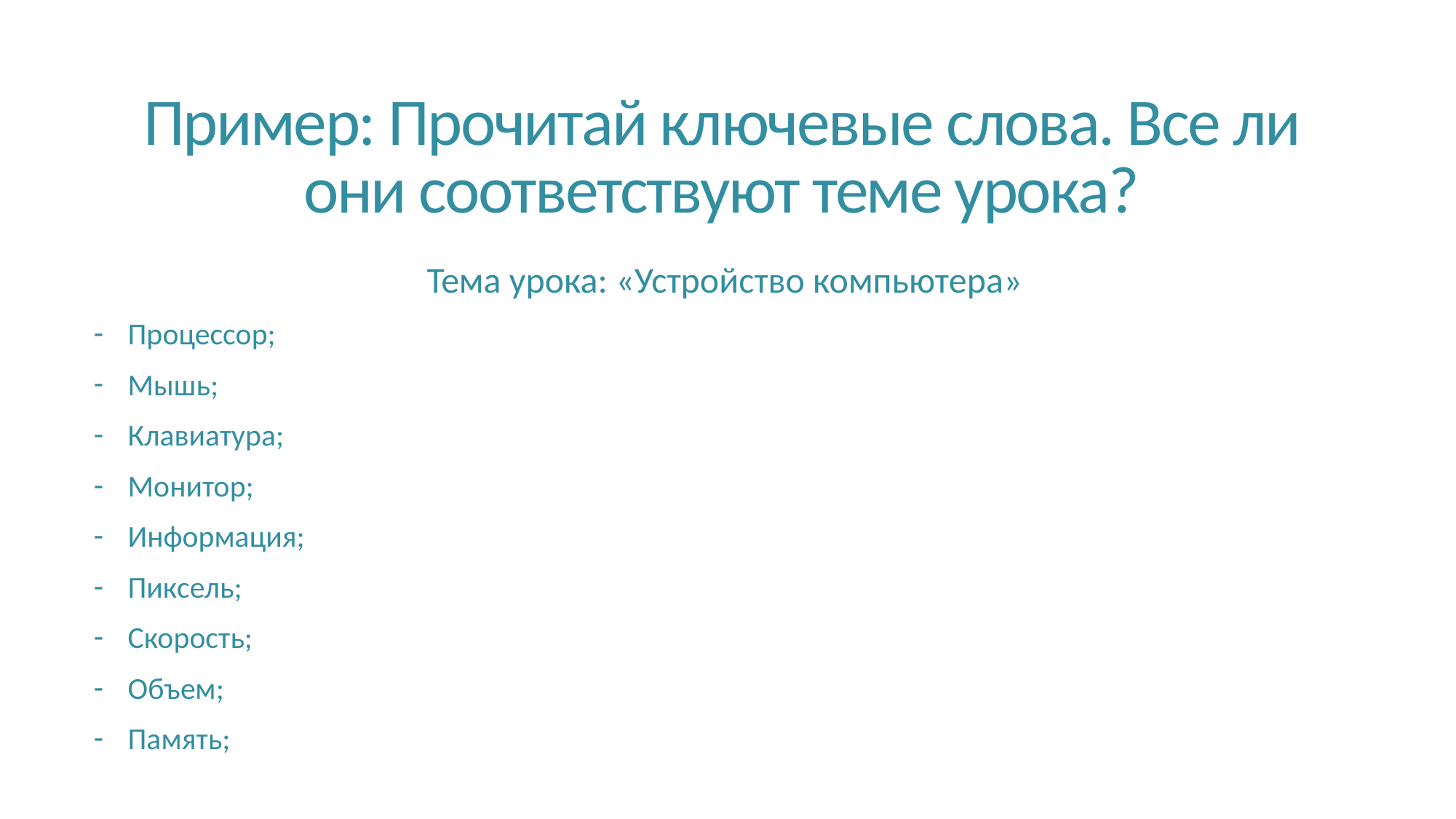

# Пример: Прочитай ключевые слова. Все ли они соответствуют теме урока?
Тема урока: «Устройство компьютера»
Процессор;
Мышь;
Клавиатура;
Монитор;
Информация;
Пиксель;
Скорость;
Объем;
Память;